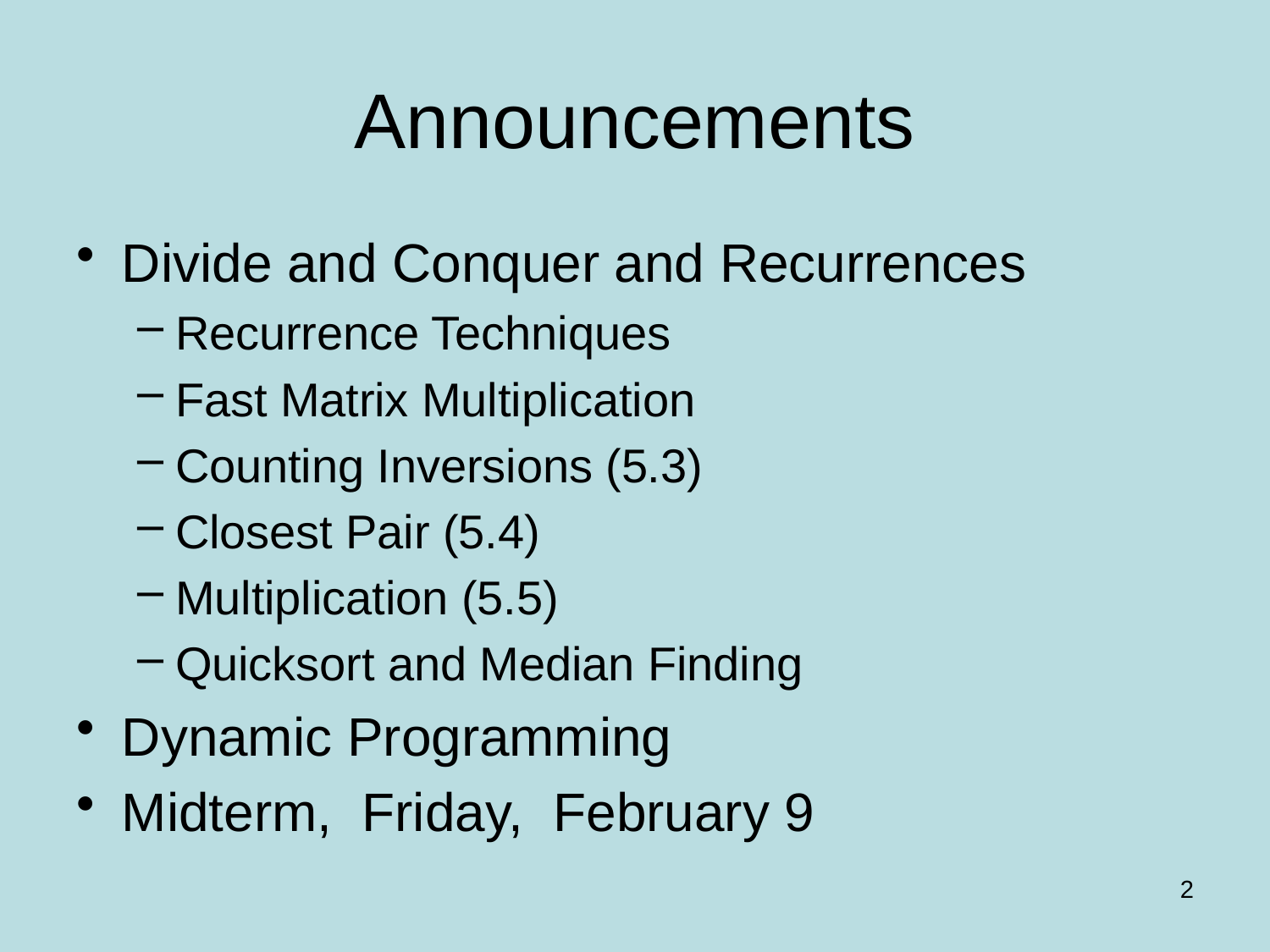

# Announcements
Divide and Conquer and Recurrences
Recurrence Techniques
Fast Matrix Multiplication
Counting Inversions (5.3)
Closest Pair (5.4)
Multiplication (5.5)
Quicksort and Median Finding
Dynamic Programming
Midterm,  Friday,  February 9
2